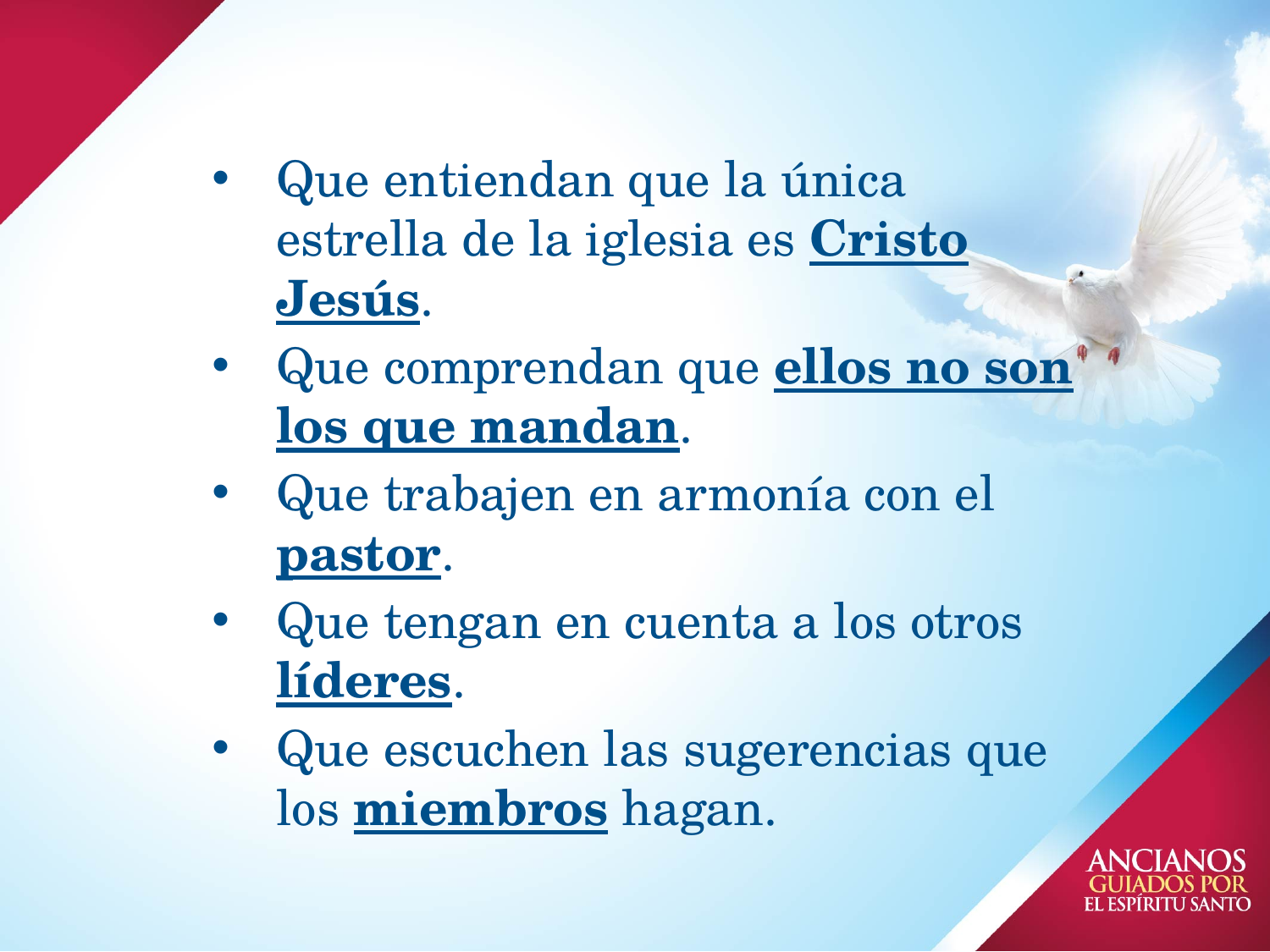

# Que entiendan que la única estrella de la iglesia es Cristo Jesús.
Que comprendan que ellos no son los que mandan.
Que trabajen en armonía con el pastor.
Que tengan en cuenta a los otros líderes.
Que escuchen las sugerencias que los miembros hagan.